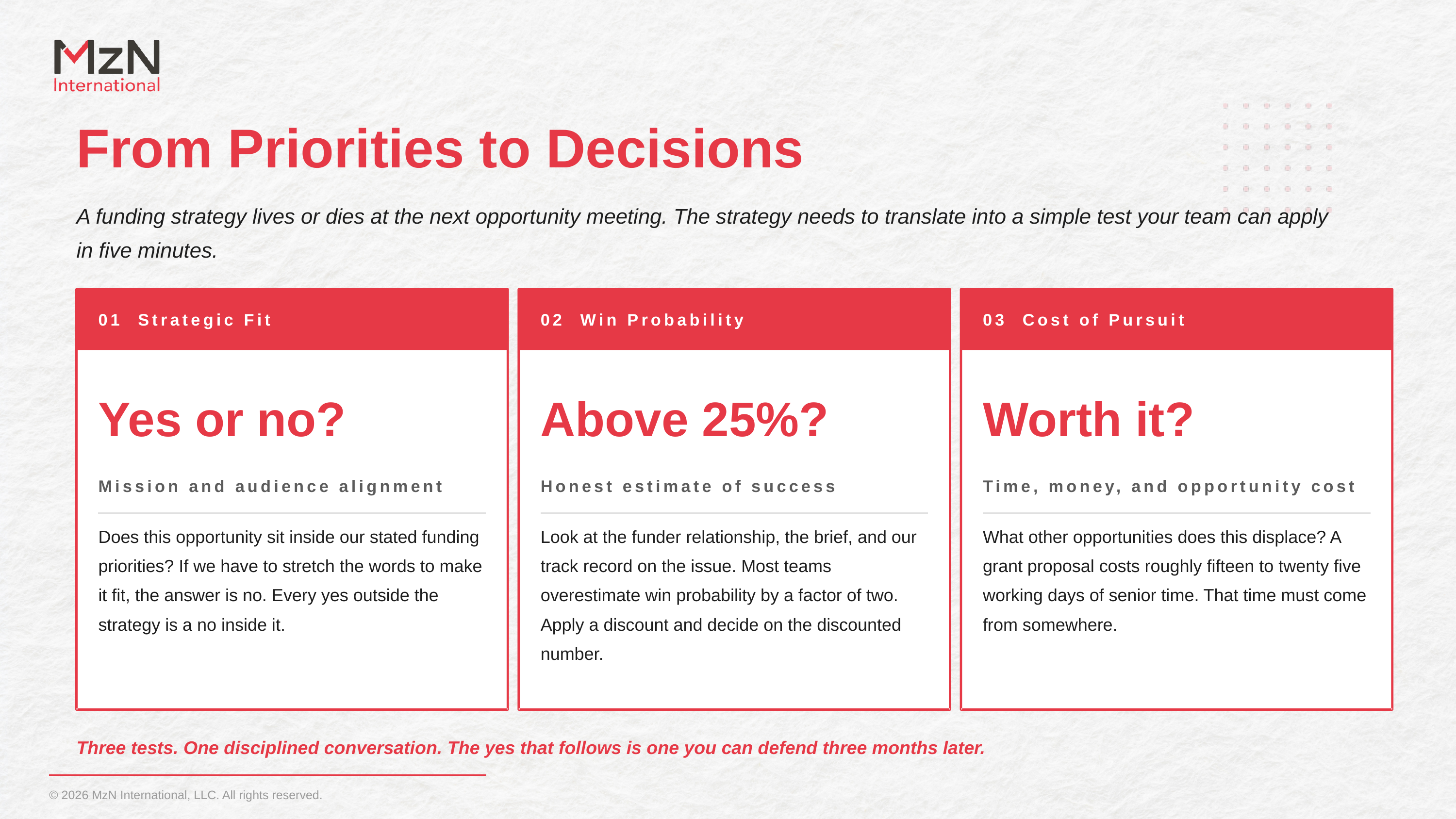

From Priorities to Decisions
A funding strategy lives or dies at the next opportunity meeting. The strategy needs to translate into a simple test your team can apply in five minutes.

01  Strategic Fit

02  Win Probability

03  Cost of Pursuit

Yes or no?

Above 25%?

Worth it?

Mission and audience alignment

Honest estimate of success

Time, money, and opportunity cost

Does this opportunity sit inside our stated funding priorities? If we have to stretch the words to make it fit, the answer is no. Every yes outside the strategy is a no inside it.
Look at the funder relationship, the brief, and our track record on the issue. Most teams overestimate win probability by a factor of two. Apply a discount and decide on the discounted number.
What other opportunities does this displace? A grant proposal costs roughly fifteen to twenty five working days of senior time. That time must come from somewhere.

Three tests. One disciplined conversation. The yes that follows is one you can defend three months later.

© 2026 MzN International, LLC. All rights reserved.